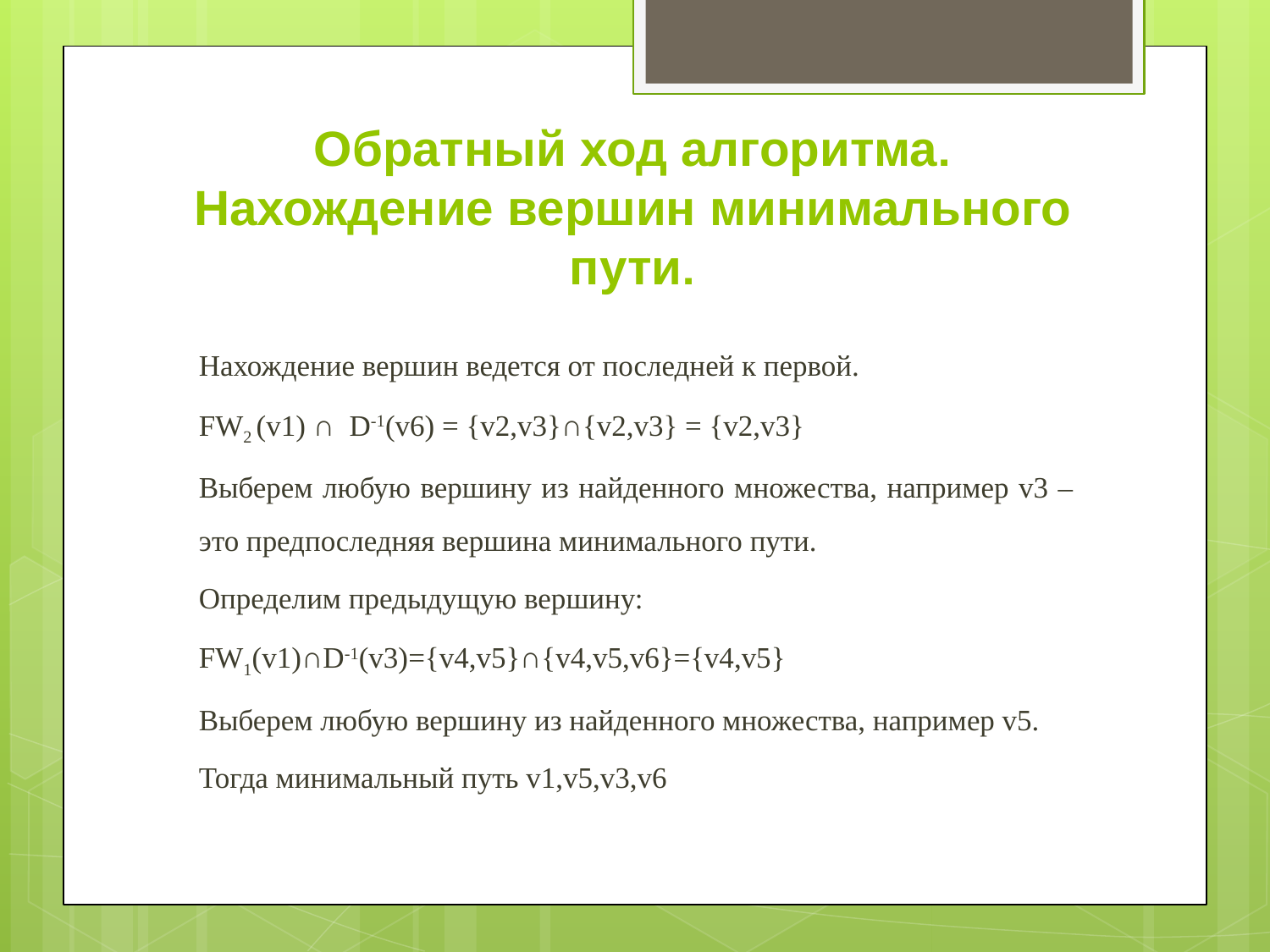

# Обратный ход алгоритма. Нахождение вершин минимального пути.
Нахождение вершин ведется от последней к первой.
FW2 (v1) ∩  D-1(v6) = {v2,v3}∩{v2,v3} = {v2,v3}
Выберем любую вершину из найденного множества, например v3 –это предпоследняя вершина минимального пути.
Определим предыдущую вершину:
FW1(v1)∩D-1(v3)={v4,v5}∩{v4,v5,v6}={v4,v5}
Выберем любую вершину из найденного множества, например v5.
Тогда минимальный путь v1,v5,v3,v6